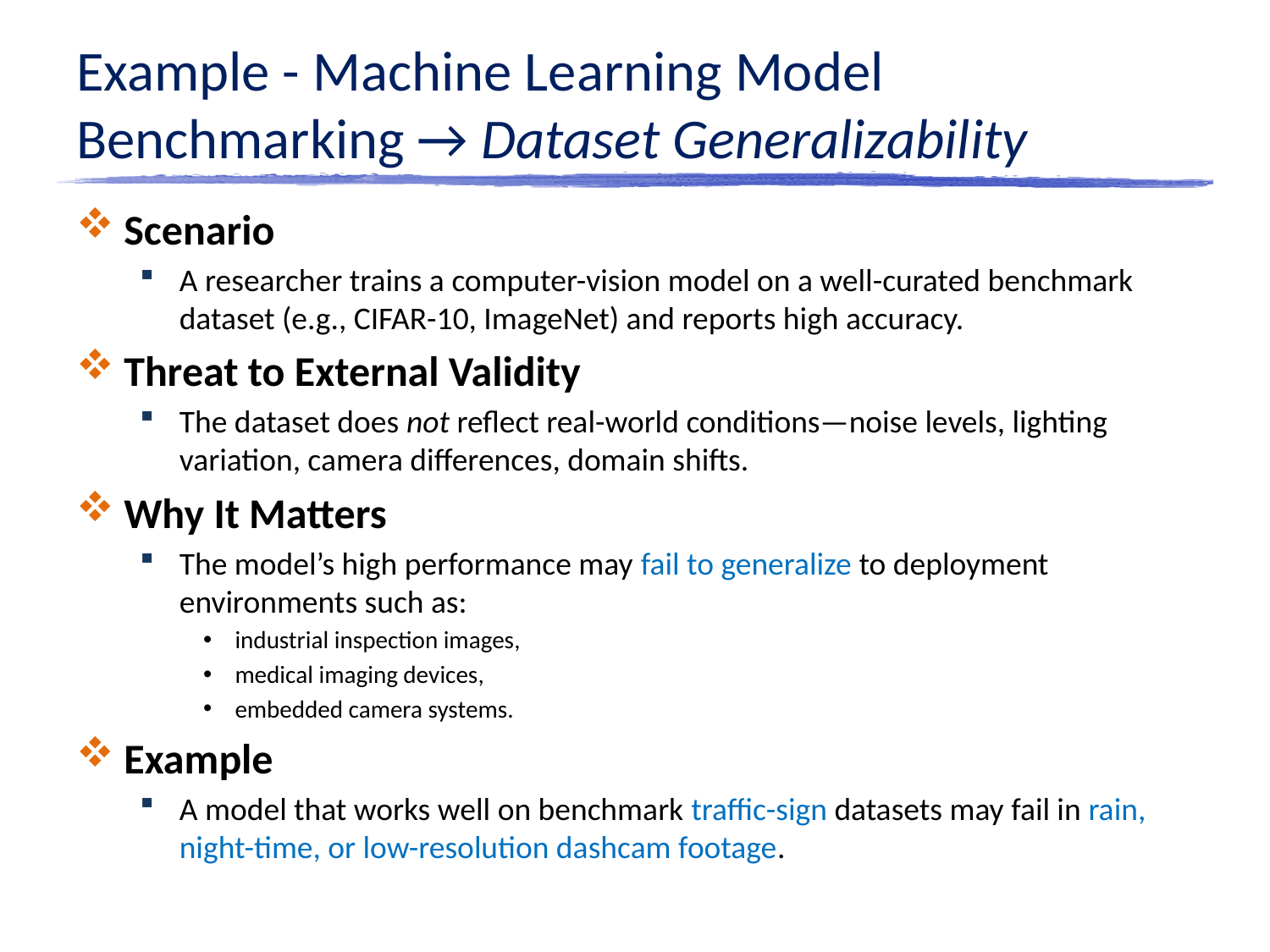

# Example - Machine Learning Model Benchmarking → Dataset Generalizability
Scenario
A researcher trains a computer-vision model on a well-curated benchmark dataset (e.g., CIFAR-10, ImageNet) and reports high accuracy.
Threat to External Validity
The dataset does not reflect real-world conditions—noise levels, lighting variation, camera differences, domain shifts.
Why It Matters
The model’s high performance may fail to generalize to deployment environments such as:
industrial inspection images,
medical imaging devices,
embedded camera systems.
Example
A model that works well on benchmark traffic-sign datasets may fail in rain, night-time, or low-resolution dashcam footage.